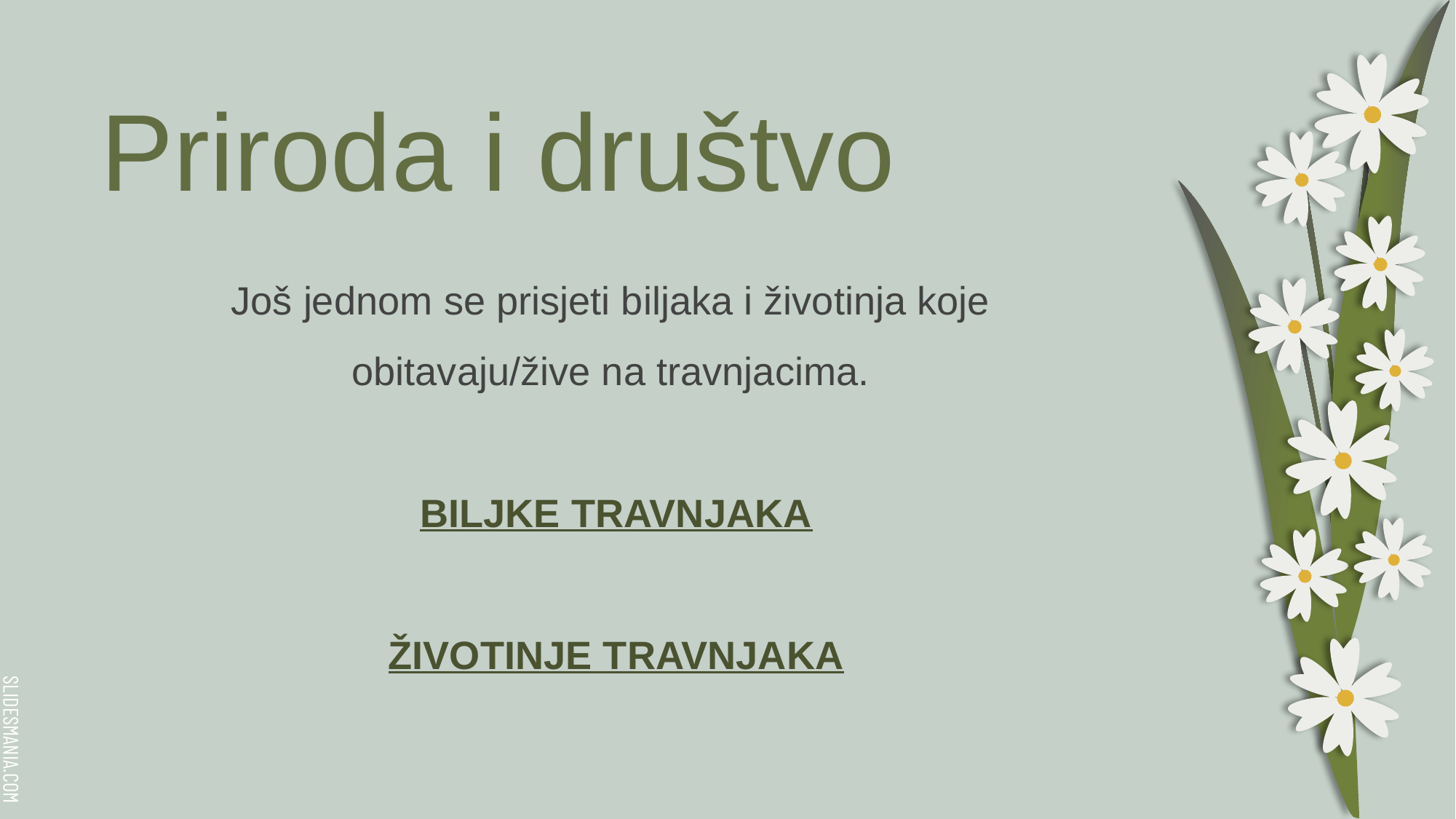

# Priroda i društvo
Još jednom se prisjeti biljaka i životinja koje
obitavaju/žive na travnjacima.

BILJKE TRAVNJAKA

ŽIVOTINJE TRAVNJAKA